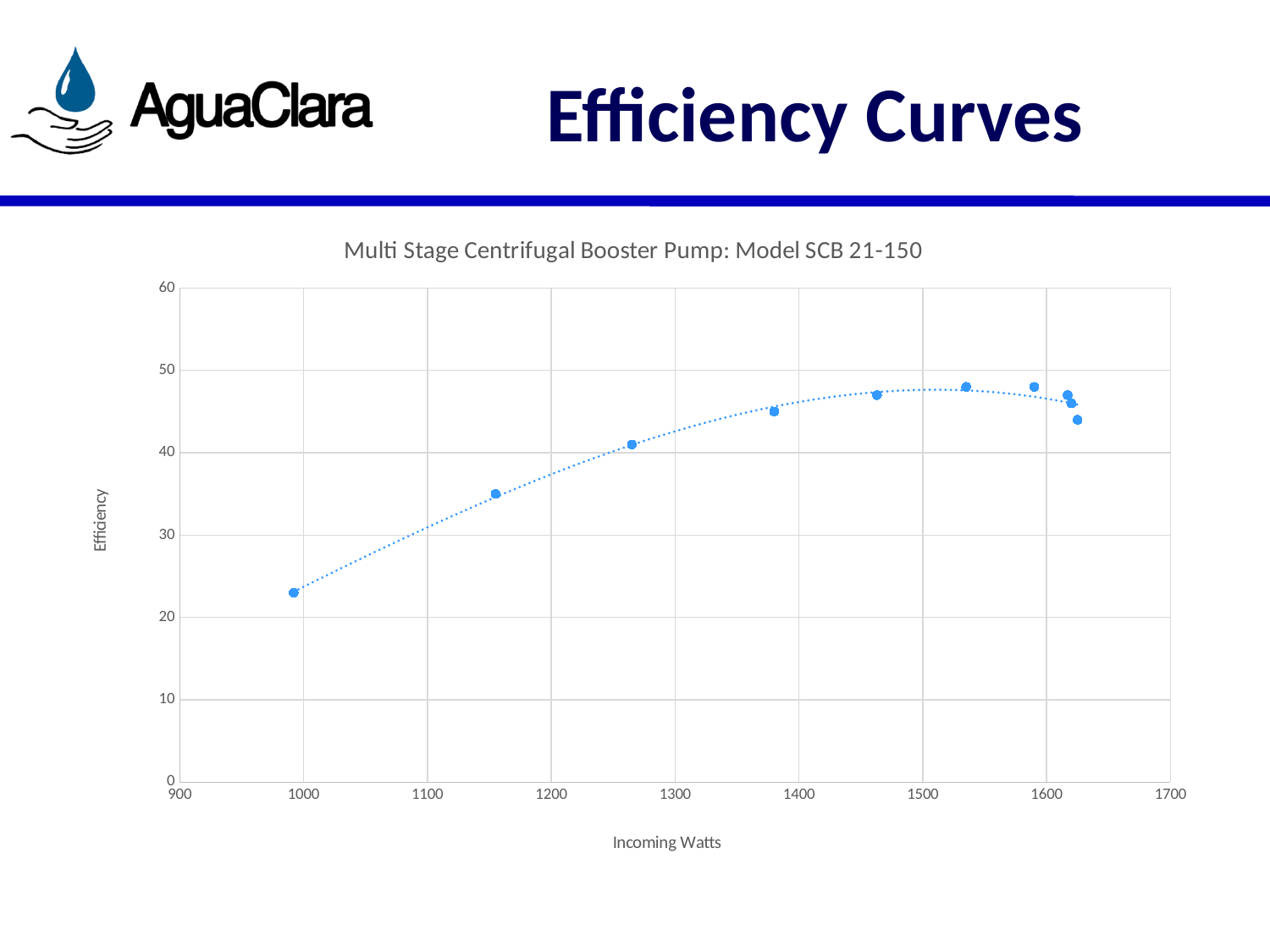

# Efficiency Curves

### Chart: Multi Stage Centrifugal Booster Pump: Model SCB 21-150

| Category |  |  |  |
|---|---|---|---|